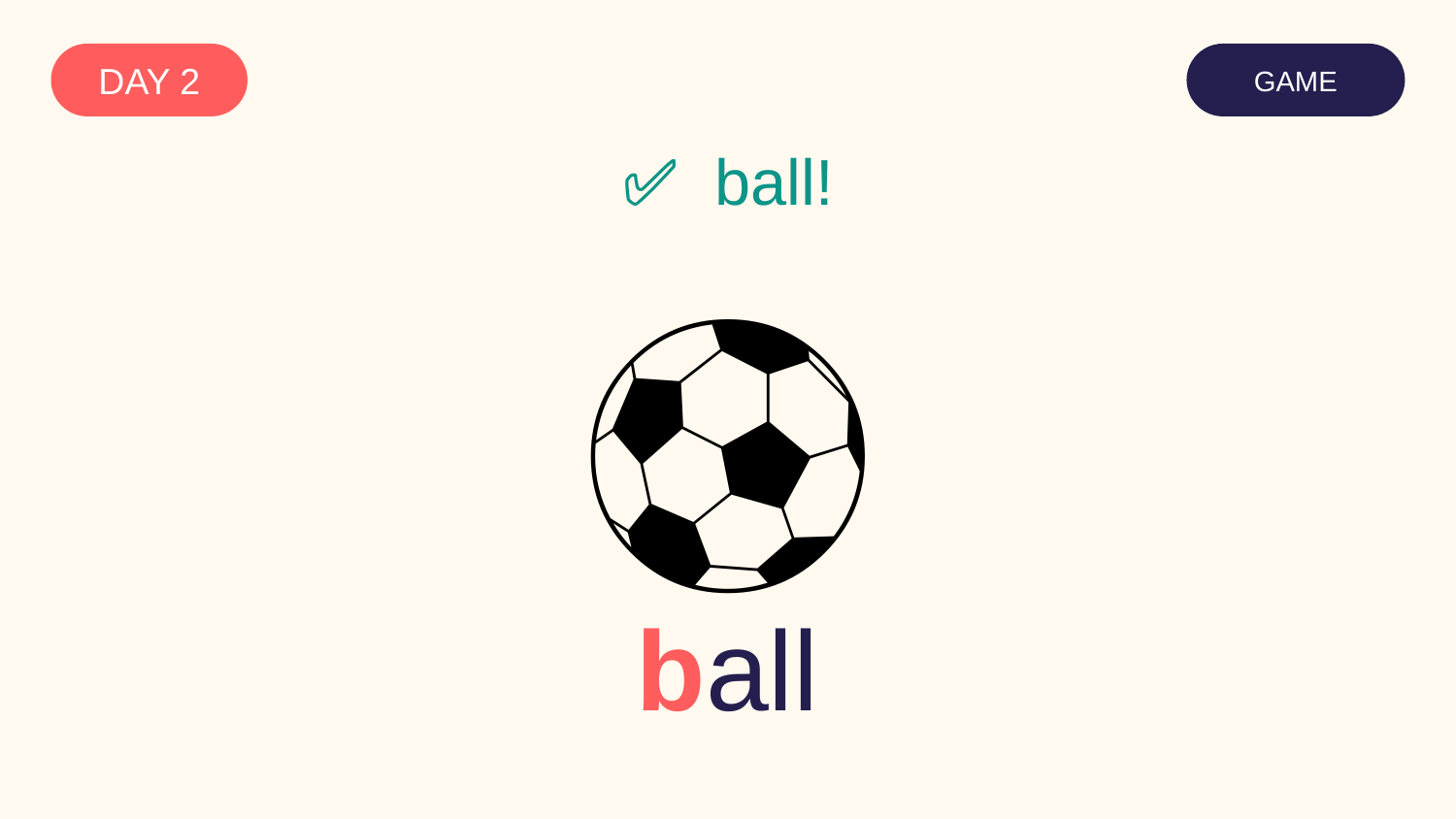

DAY 2

GAME
✅  ball!
⚽
ball